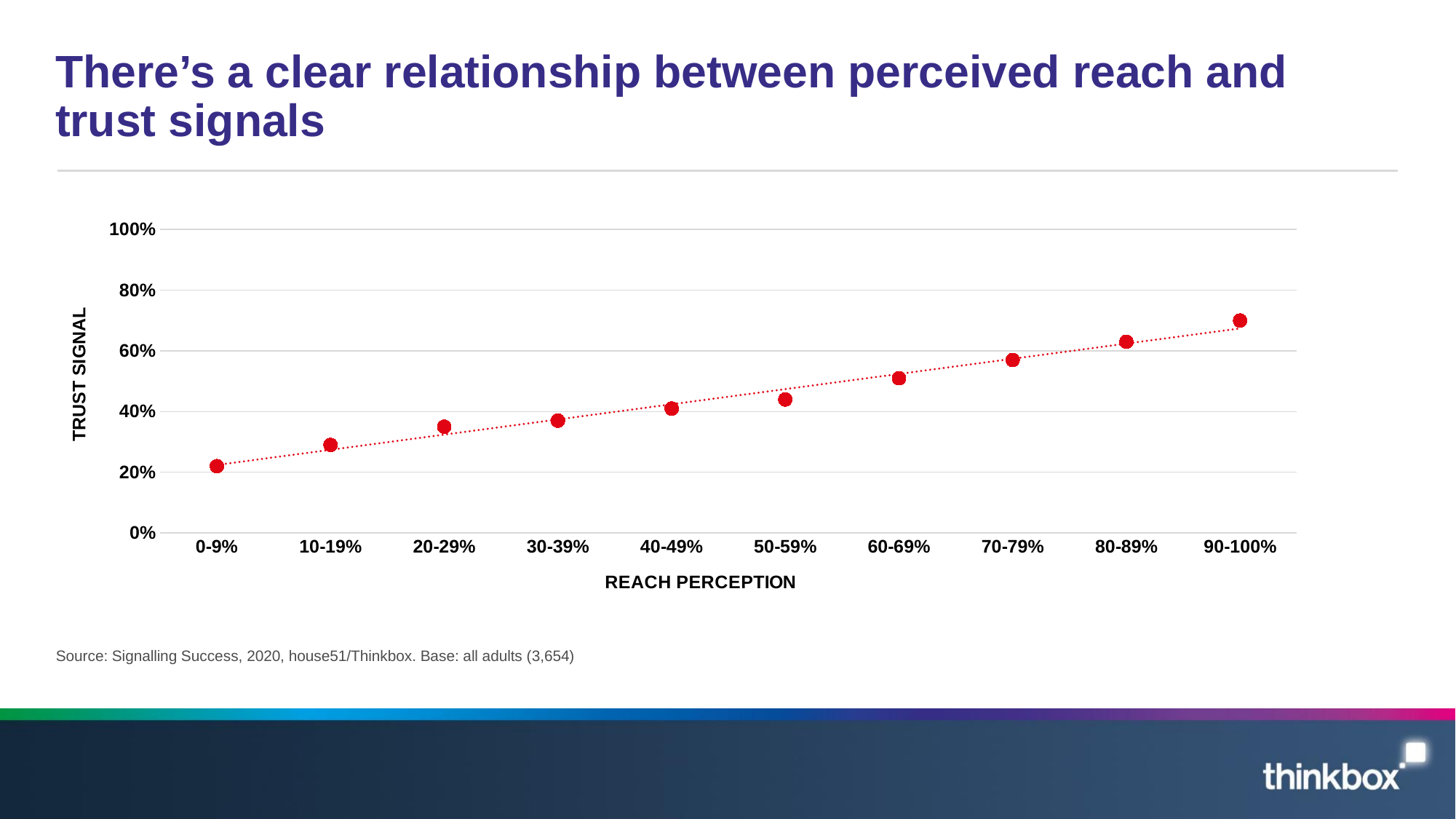

# There’s a clear relationship between perceived reach and trust signals

### Chart

| Category | Trust |
|---|---|
| 0-9% | 0.22 |
| 10-19% | 0.29 |
| 20-29% | 0.35 |
| 30-39% | 0.37 |
| 40-49% | 0.41 |
| 50-59% | 0.44 |
| 60-69% | 0.51 |
| 70-79% | 0.57 |
| 80-89% | 0.63 |
| 90-100% | 0.7 |
TRUST SIGNAL

Source: Signalling Success, 2020, house51/Thinkbox. Base: all adults (3,654)